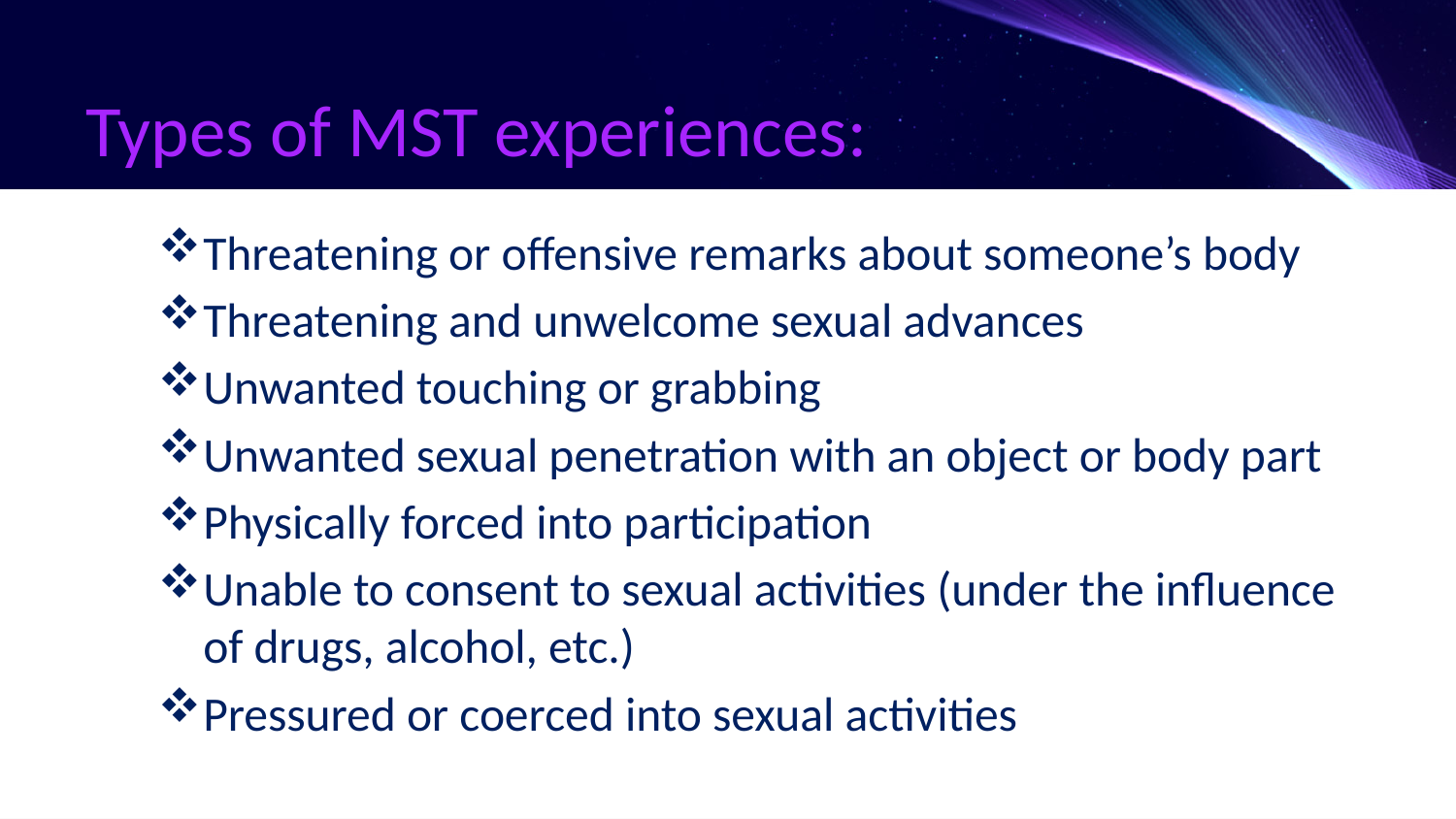

# Types of MST experiences:
Threatening or offensive remarks about someone’s body
Threatening and unwelcome sexual advances
Unwanted touching or grabbing
Unwanted sexual penetration with an object or body part
Physically forced into participation
Unable to consent to sexual activities (under the influence of drugs, alcohol, etc.)
Pressured or coerced into sexual activities